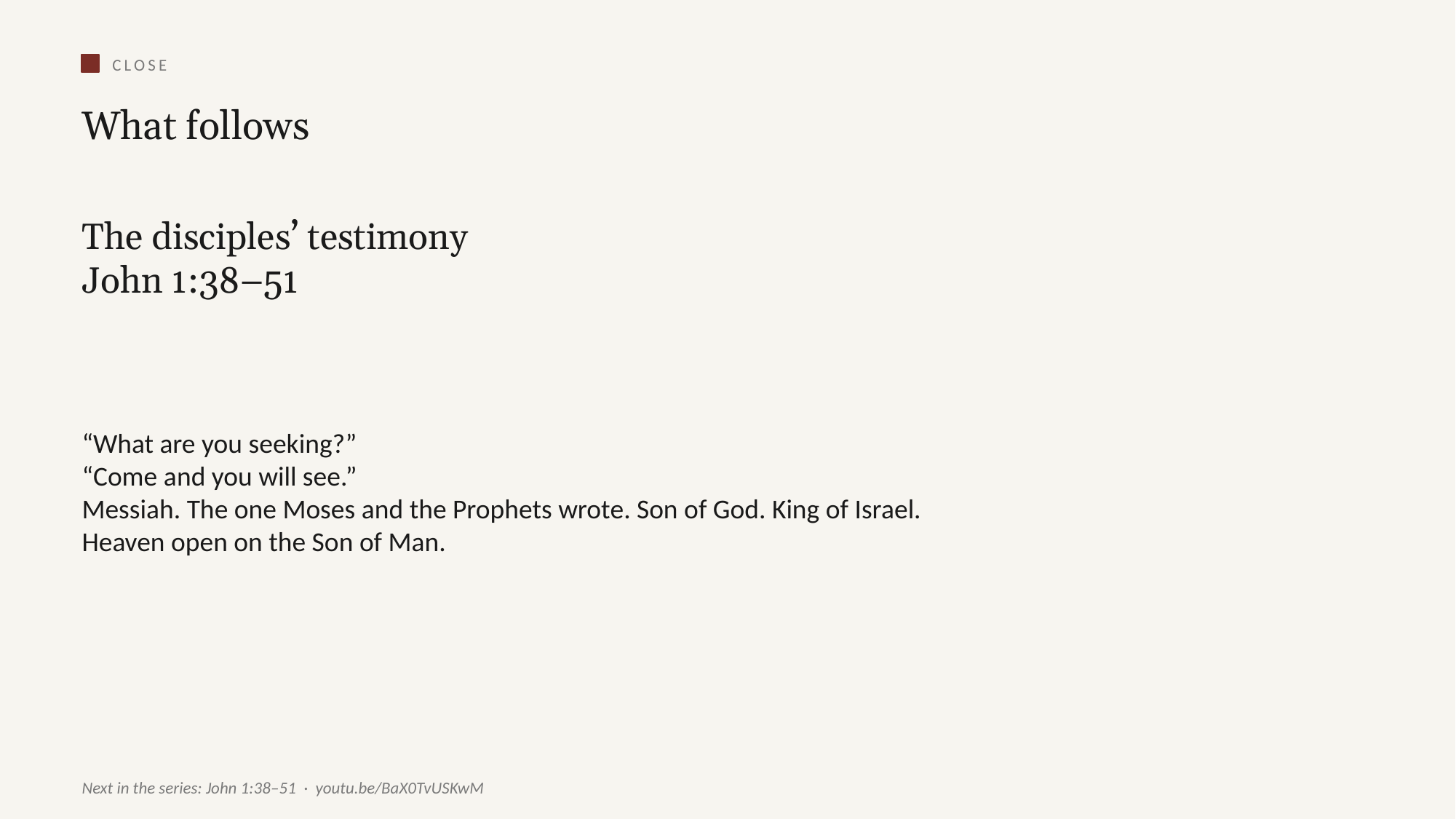

CLOSE

What follows
The disciples’ testimony
John 1:38–51
“What are you seeking?”
“Come and you will see.”
Messiah. The one Moses and the Prophets wrote. Son of God. King of Israel.
Heaven open on the Son of Man.
Next in the series: John 1:38–51  ·  youtu.be/BaX0TvUSKwM